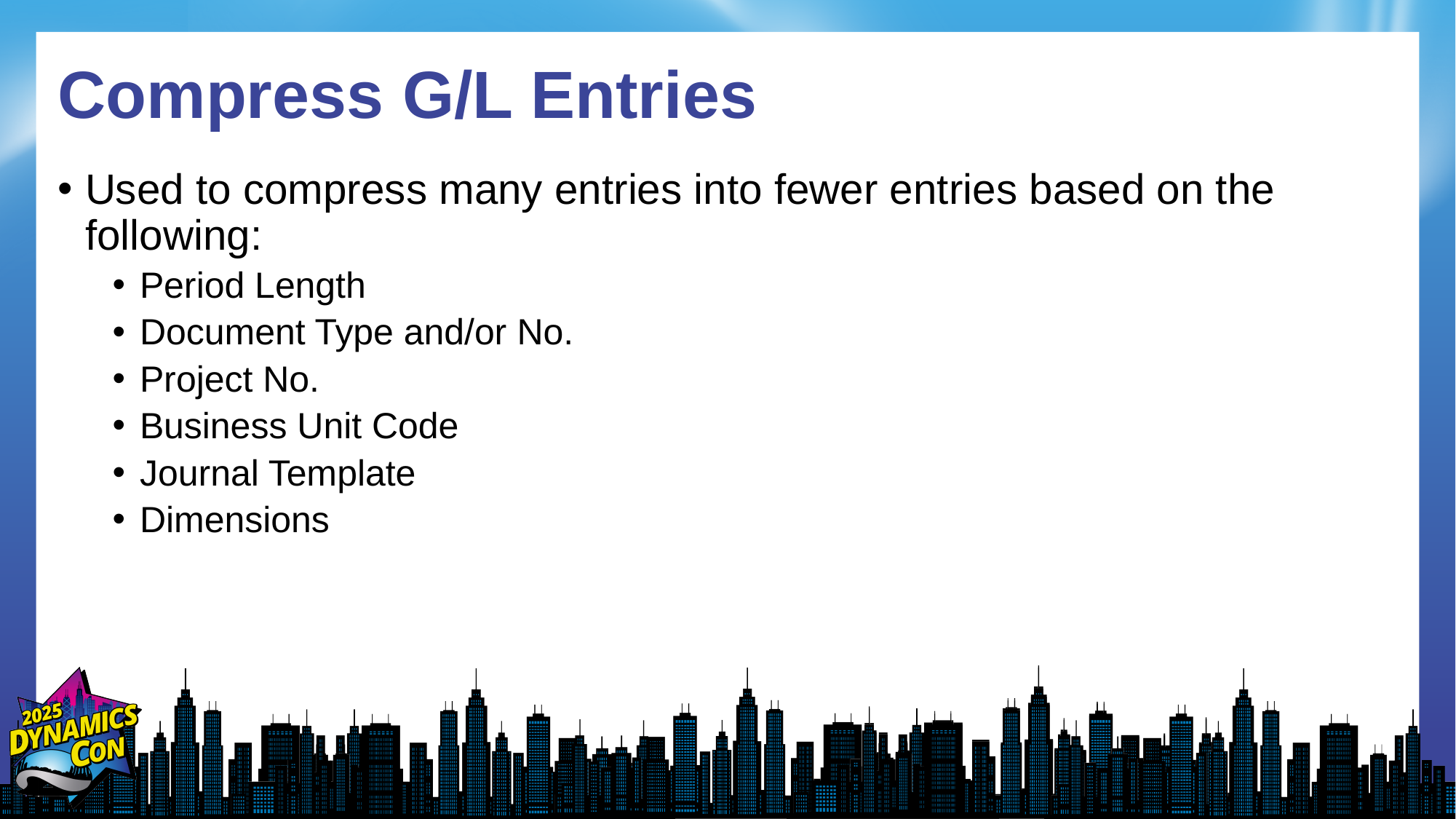

# Compress G/L Entries
Used to compress many entries into fewer entries based on the following:
Period Length
Document Type and/or No.
Project No.
Business Unit Code
Journal Template
Dimensions